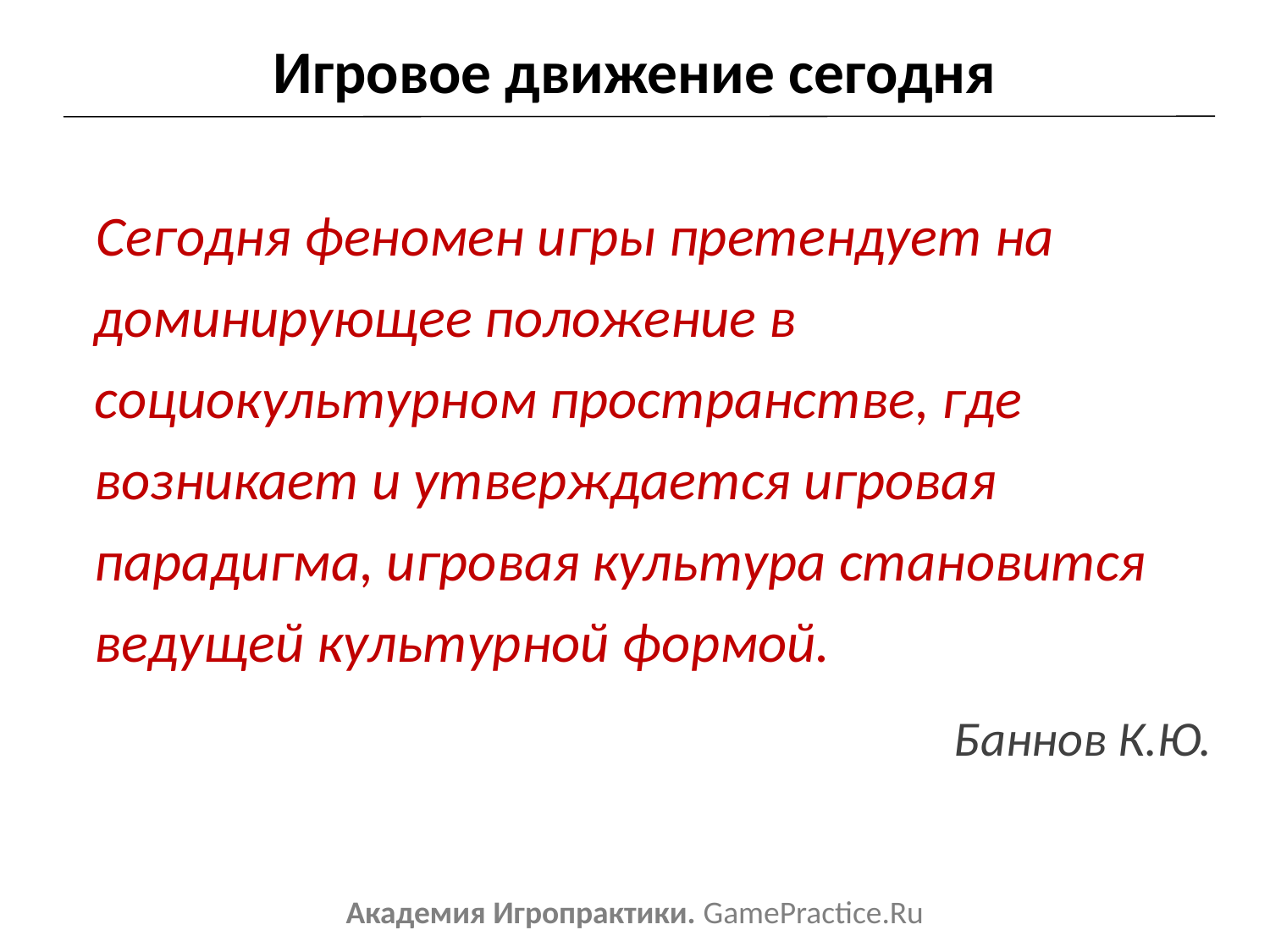

# Игровое движение сегодня
Сегодня феномен игры претендует на доминирующее положение в социокультурном пространстве, где возникает и утверждается игровая парадигма, игровая культура становится ведущей культурной формой.
Баннов К.Ю.
Академия Игропрактики. GamePractice.Ru